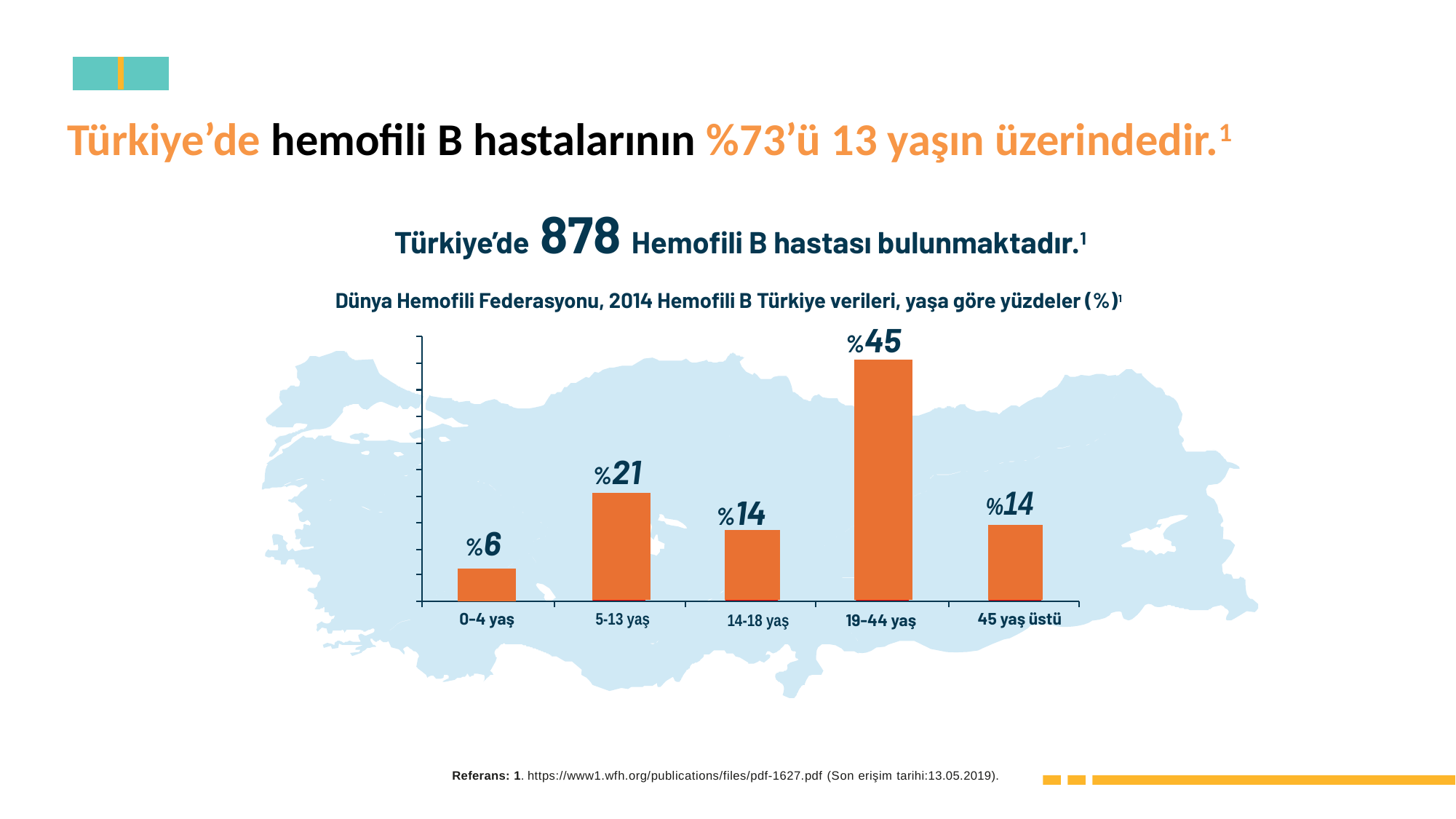

Türkiye’de hemofili B hastalarının %73’ü 13 yaşın üzerindedir.1
Türkiye’de 878 Hemofili B hastası bulunmaktadır.1
Dünya Hemofili Federasyonu, 2014 Hemofili B Türkiye verileri, yaşa göre yüzdeler (%)1
%45

%21
%14
%14

%6

0-4 yaş
5-13 yaş
45 yaş üstü
14-18 yaş
19-44 yaş
Referans: 1. https://www1.wfh.org/publications/files/pdf-1627.pdf (Son erişim tarihi:13.05.2019).